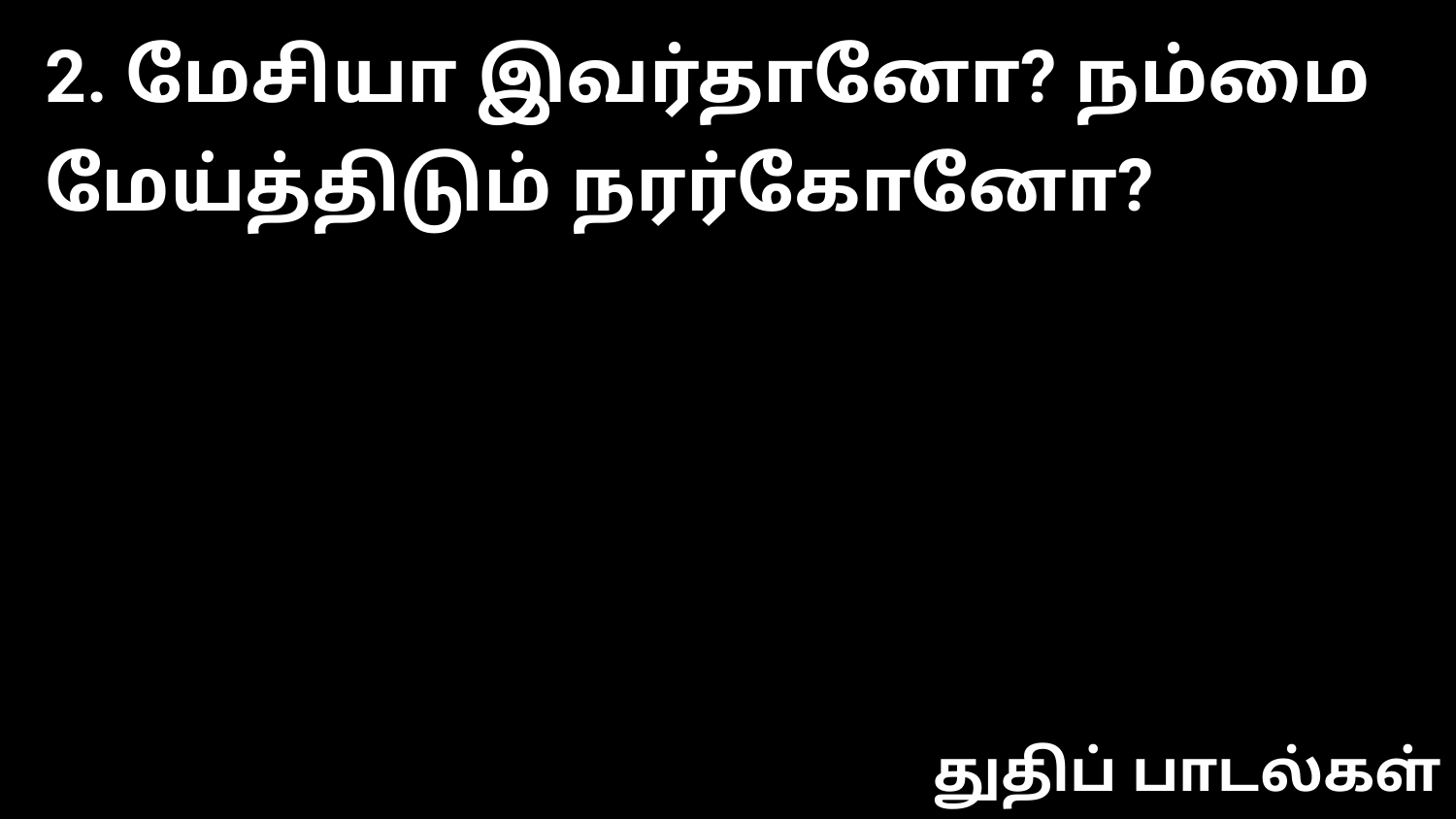

2. மேசியா இவர்தானோ? நம்மை மேய்த்திடும் நரர்கோனோ?
துதிப் பாடல்கள்